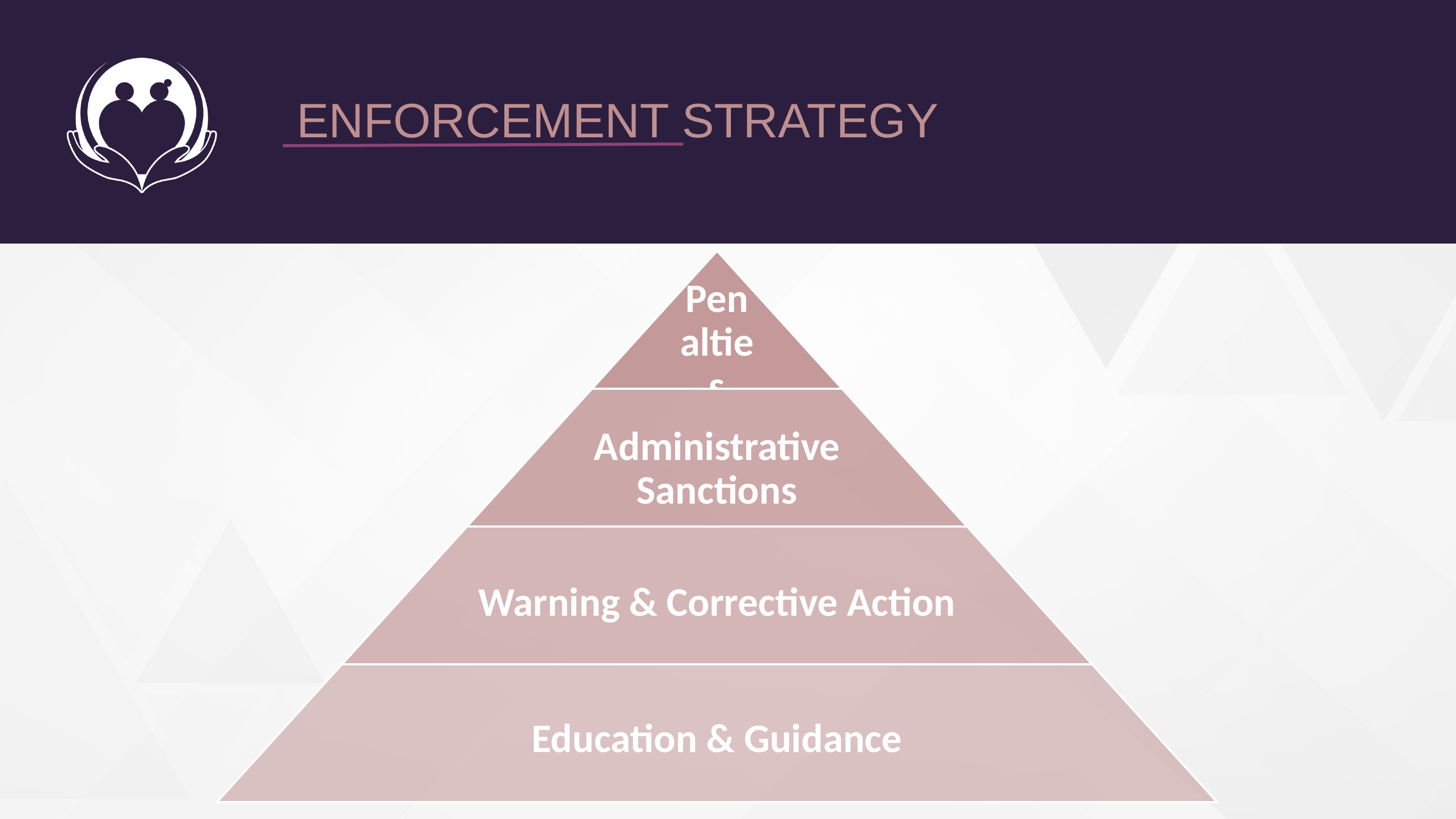

ENFORCEMENT STRATEGY

Penalties
Administrative Sanctions
Warning & Corrective Action
Education & Guidance